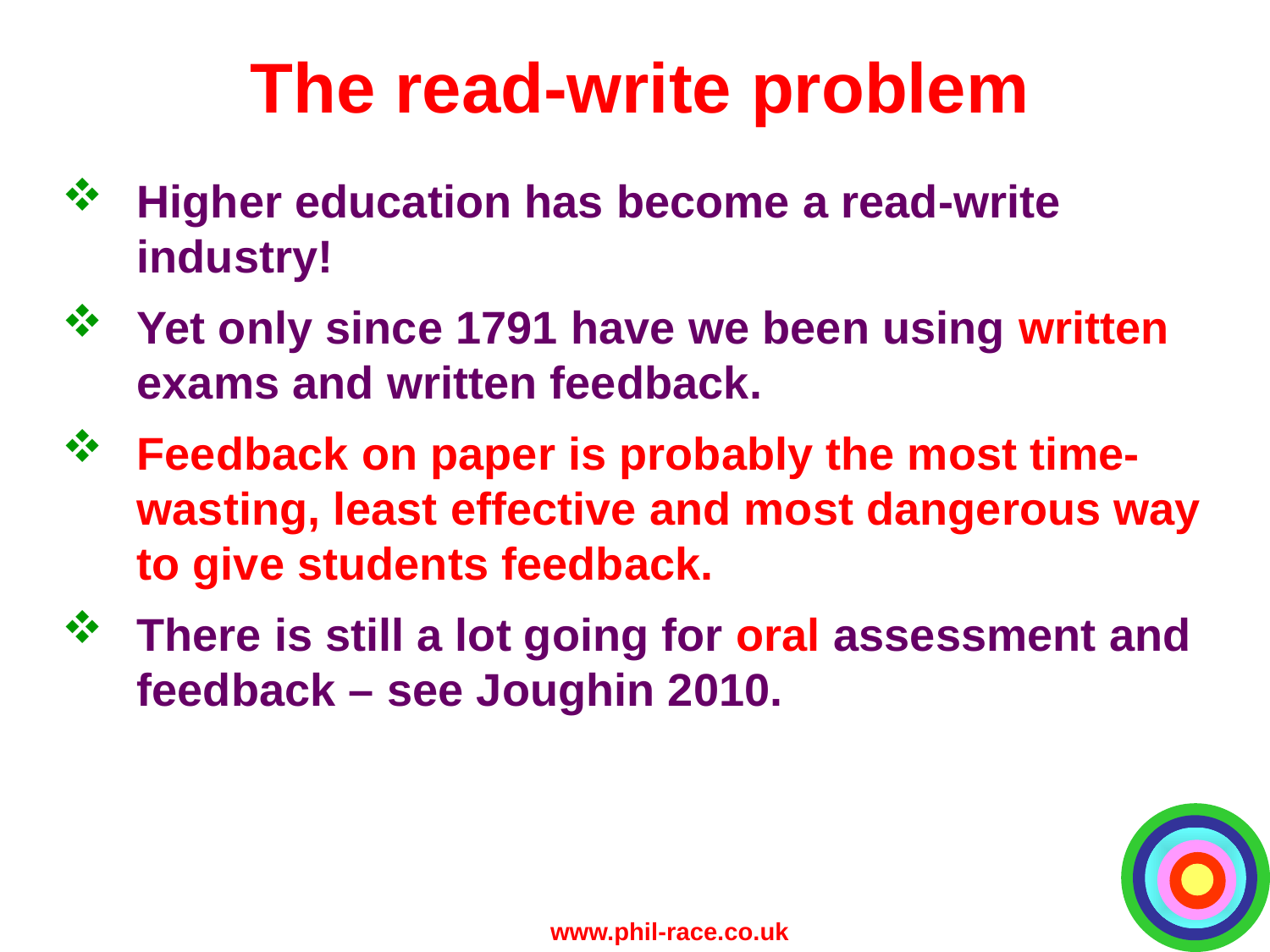

# The read-write problem
Higher education has become a read-write industry!
Yet only since 1791 have we been using written exams and written feedback.
Feedback on paper is probably the most time-wasting, least effective and most dangerous way to give students feedback.
There is still a lot going for oral assessment and feedback – see Joughin 2010.